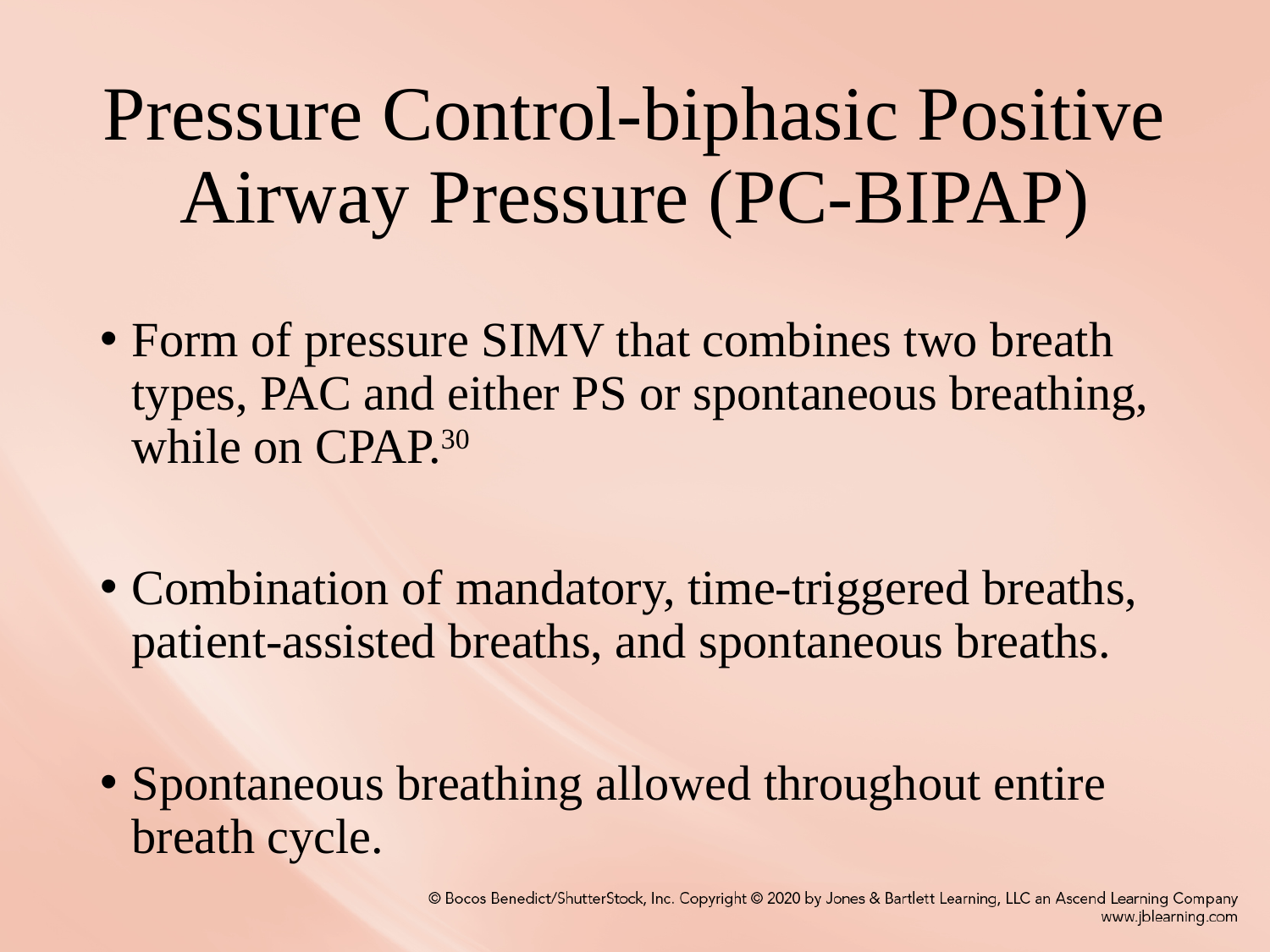

# Pressure Control-biphasic Positive Airway Pressure (PC-BIPAP)
Form of pressure SIMV that combines two breath types, PAC and either PS or spontaneous breathing, while on CPAP.30

Combination of mandatory, time-triggered breaths, patient-assisted breaths, and spontaneous breaths.

Spontaneous breathing allowed throughout entire breath cycle.